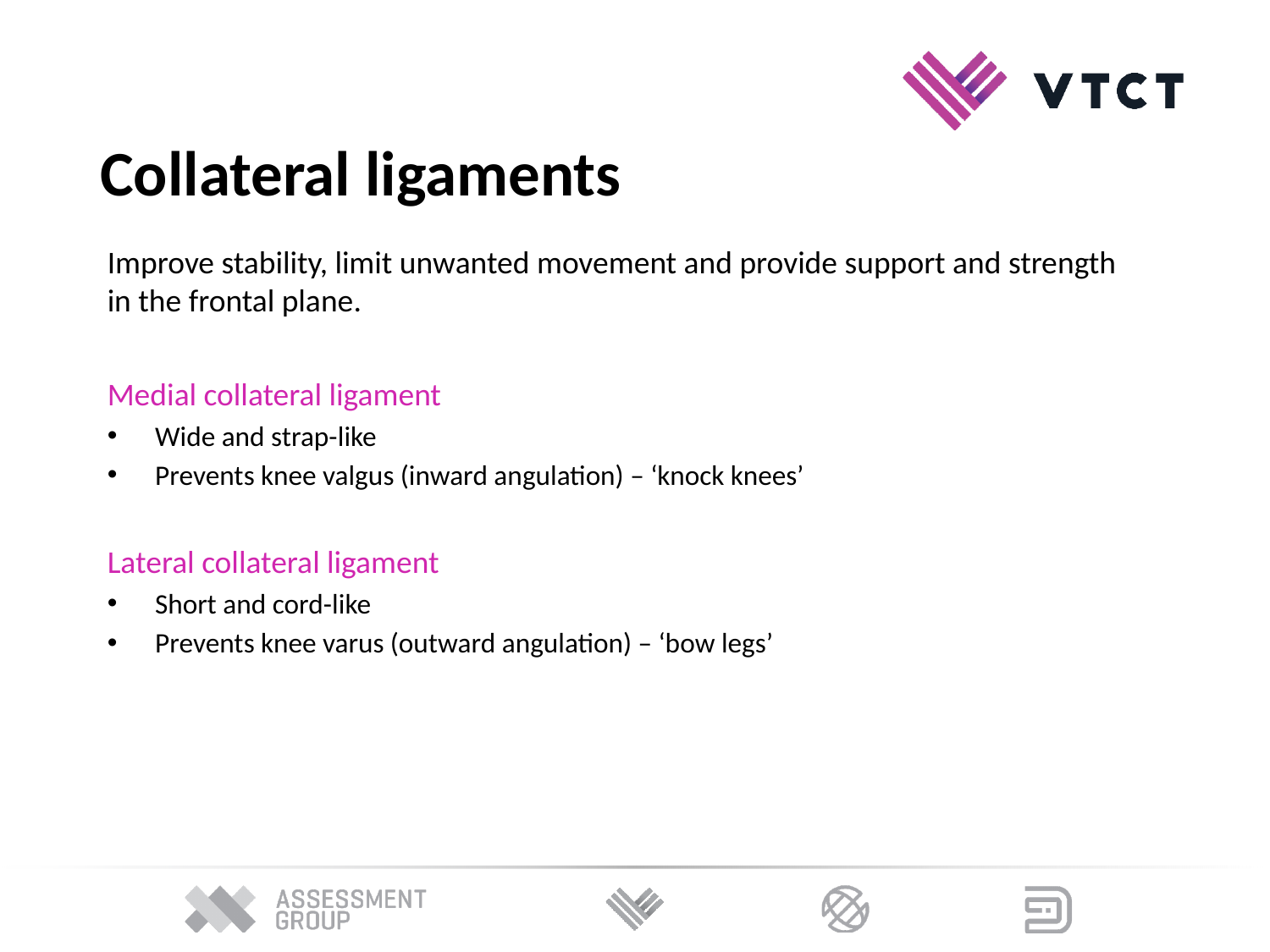

Collateral ligaments
Improve stability, limit unwanted movement and provide support and strength in the frontal plane.

Medial collateral ligament
Wide and strap-like
Prevents knee valgus (inward angulation) – ‘knock knees’

Lateral collateral ligament
Short and cord-like
Prevents knee varus (outward angulation) – ‘bow legs’